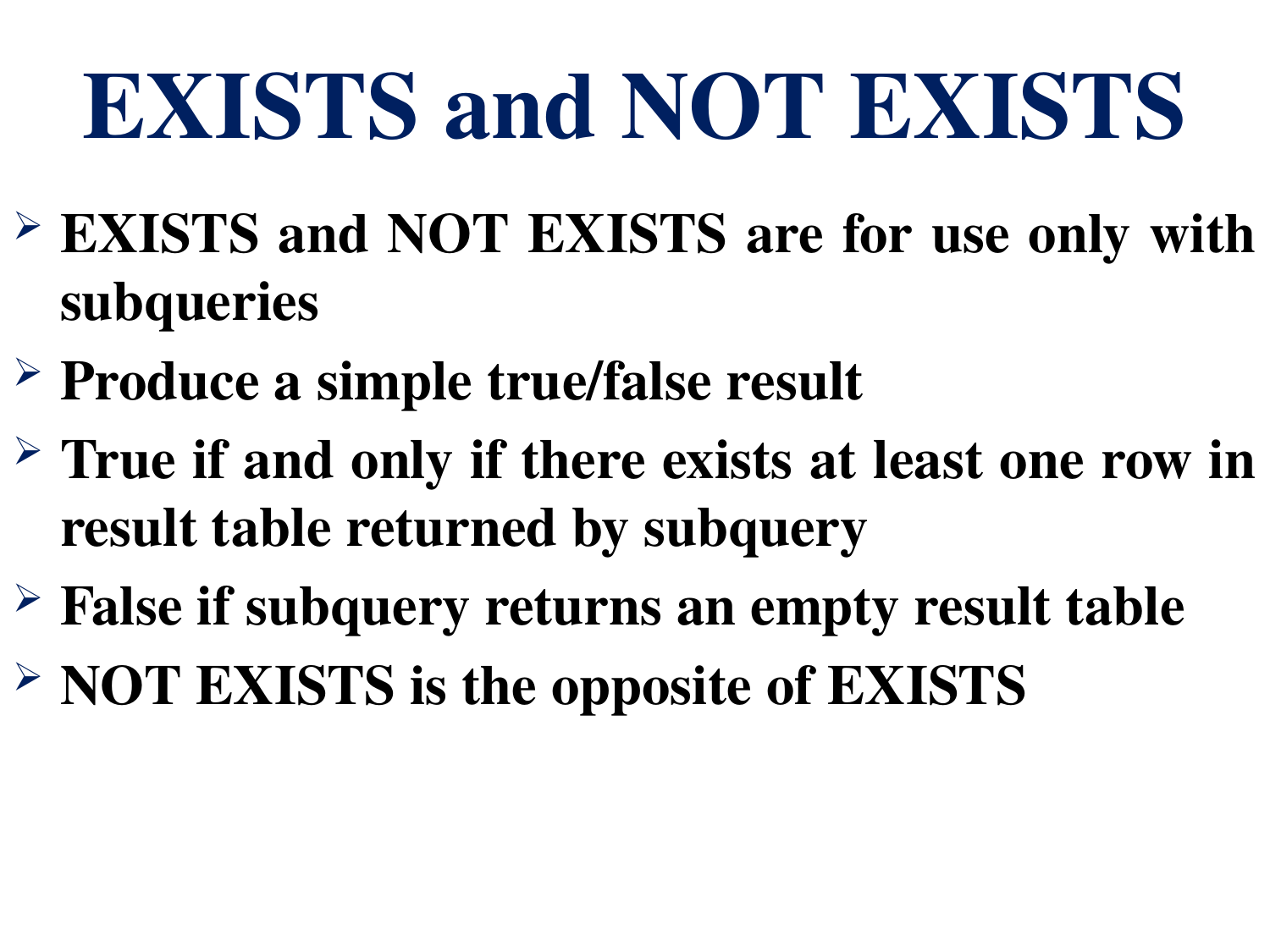

# EXISTS and NOT EXISTS
EXISTS and NOT EXISTS are for use only with subqueries
Produce a simple true/false result
True if and only if there exists at least one row in result table returned by subquery
False if subquery returns an empty result table
NOT EXISTS is the opposite of EXISTS